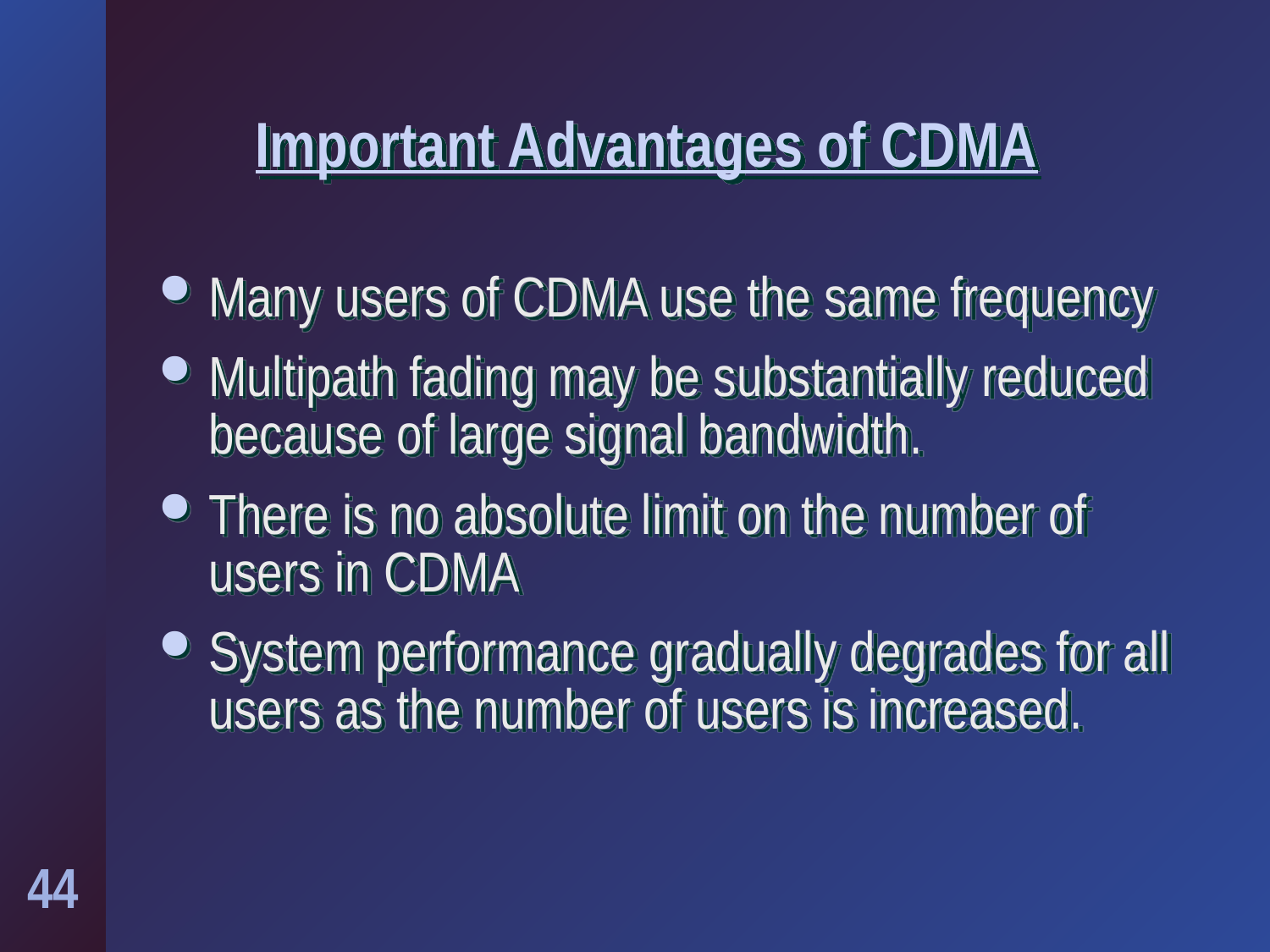

# Important Advantages of CDMA
Many users of CDMA use the same frequency
Multipath fading may be substantially reduced because of large signal bandwidth.
There is no absolute limit on the number of users in CDMA
System performance gradually degrades for all users as the number of users is increased.